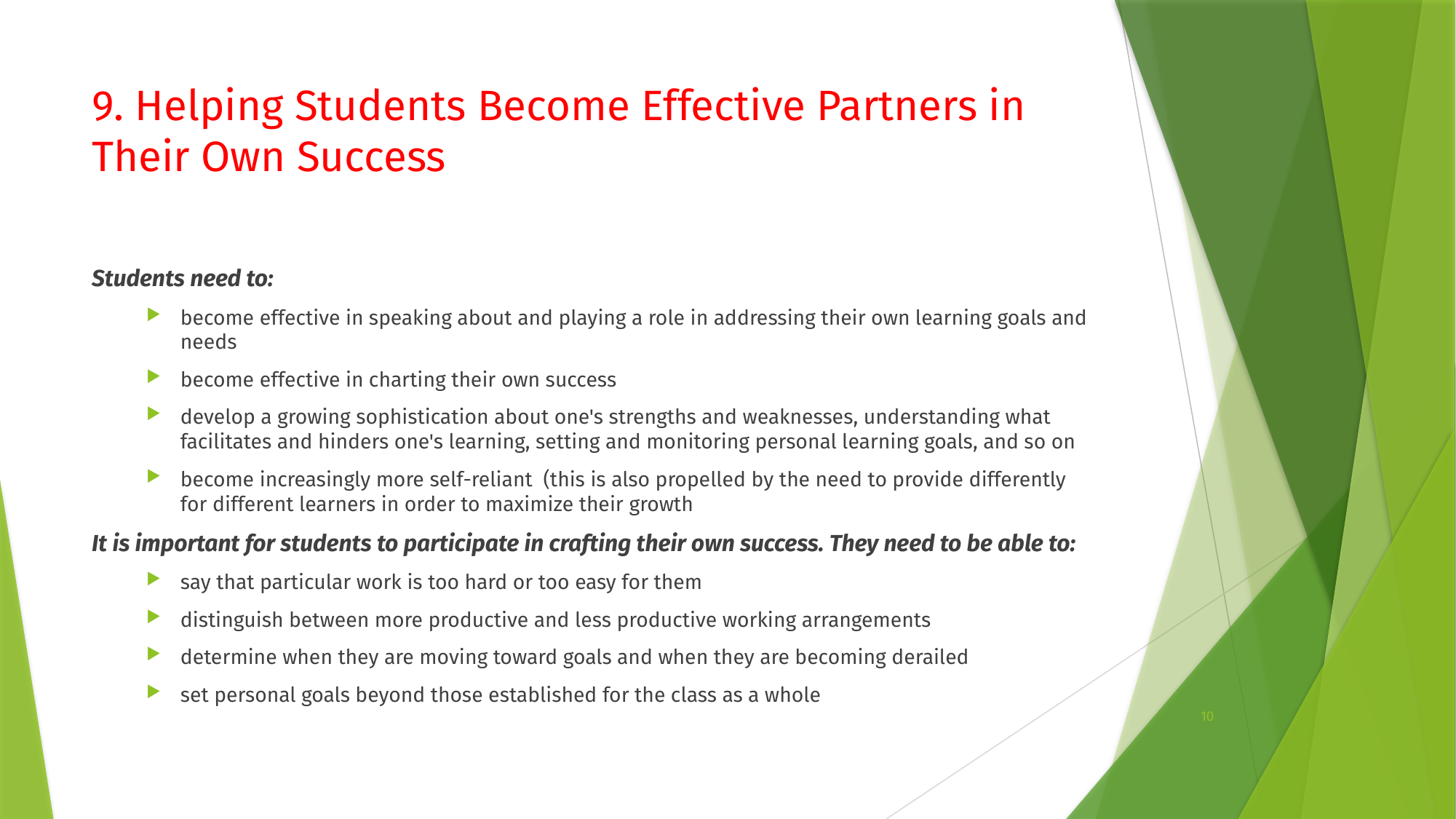

# 9. Helping Students Become Effective Partners in Their Own Success
Students need to:
become effective in speaking about and playing a role in addressing their own learning goals and needs
become effective in charting their own success
develop a growing sophistication about one's strengths and weaknesses, understanding what facilitates and hinders one's learning, setting and monitoring personal learning goals, and so on
become increasingly more self-reliant  (this is also propelled by the need to provide differently for different learners in order to maximize their growth
It is important for students to participate in crafting their own success. They need to be able to:
say that particular work is too hard or too easy for them
distinguish between more productive and less productive working arrangements
determine when they are moving toward goals and when they are becoming derailed
set personal goals beyond those established for the class as a whole

10